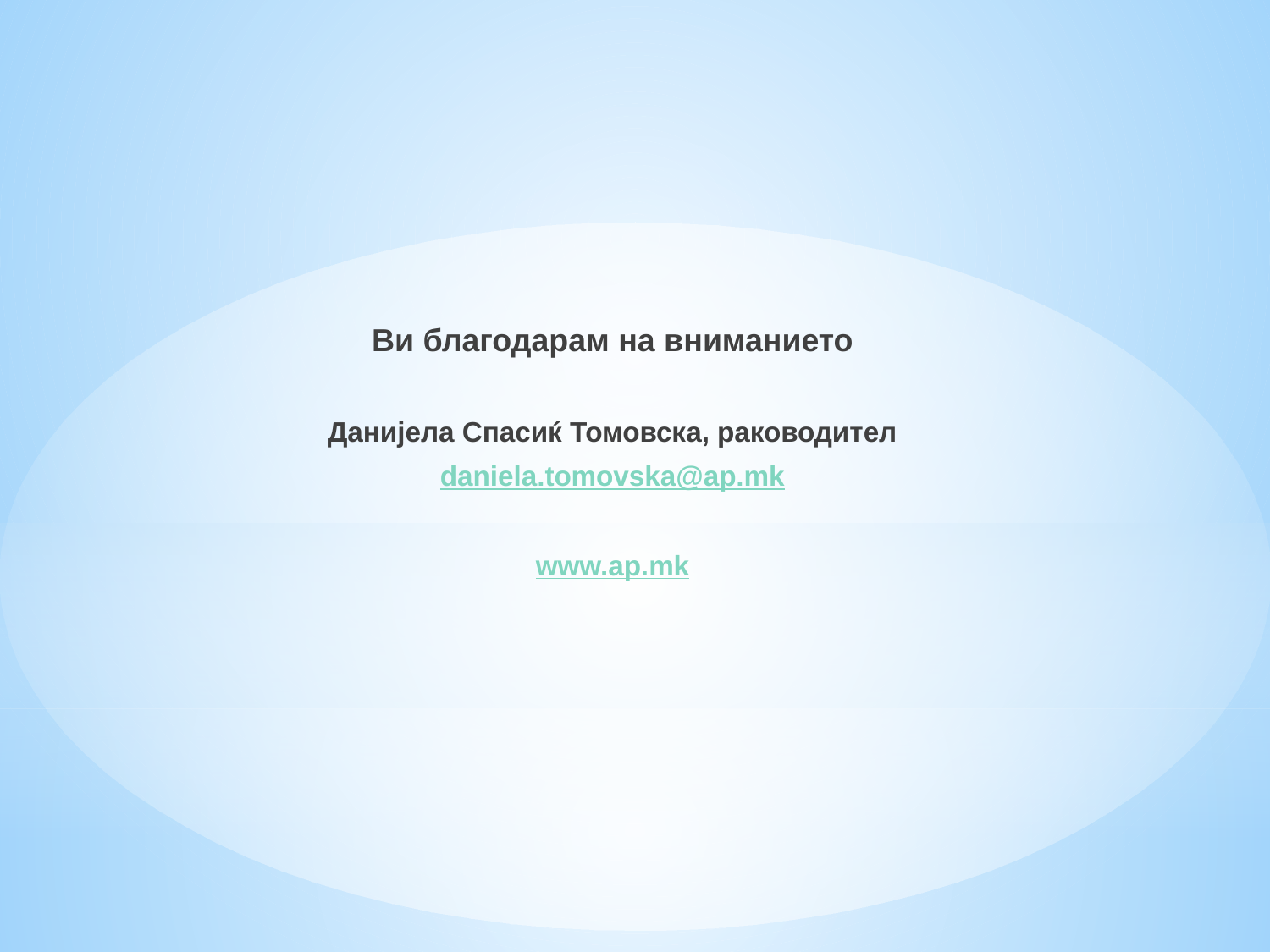

Ви благодарам на вниманието

Данијела Спасиќ Томовска, раководител
daniela.tomovska@ap.mk

www.ap.mk